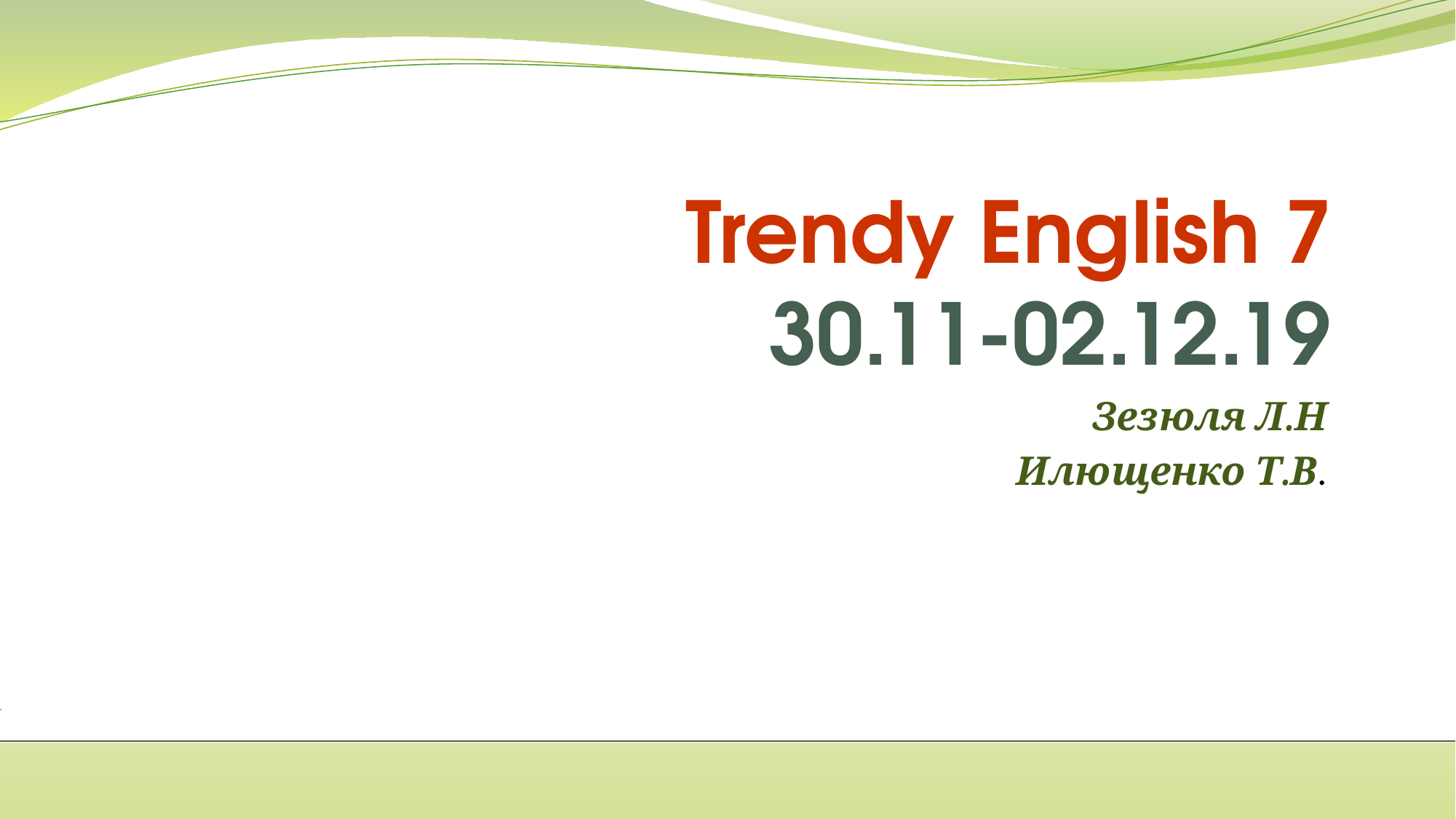

# Trendy English 7 30.11-02.12.19
Зезюля Л.Н
Илющенко Т.В.